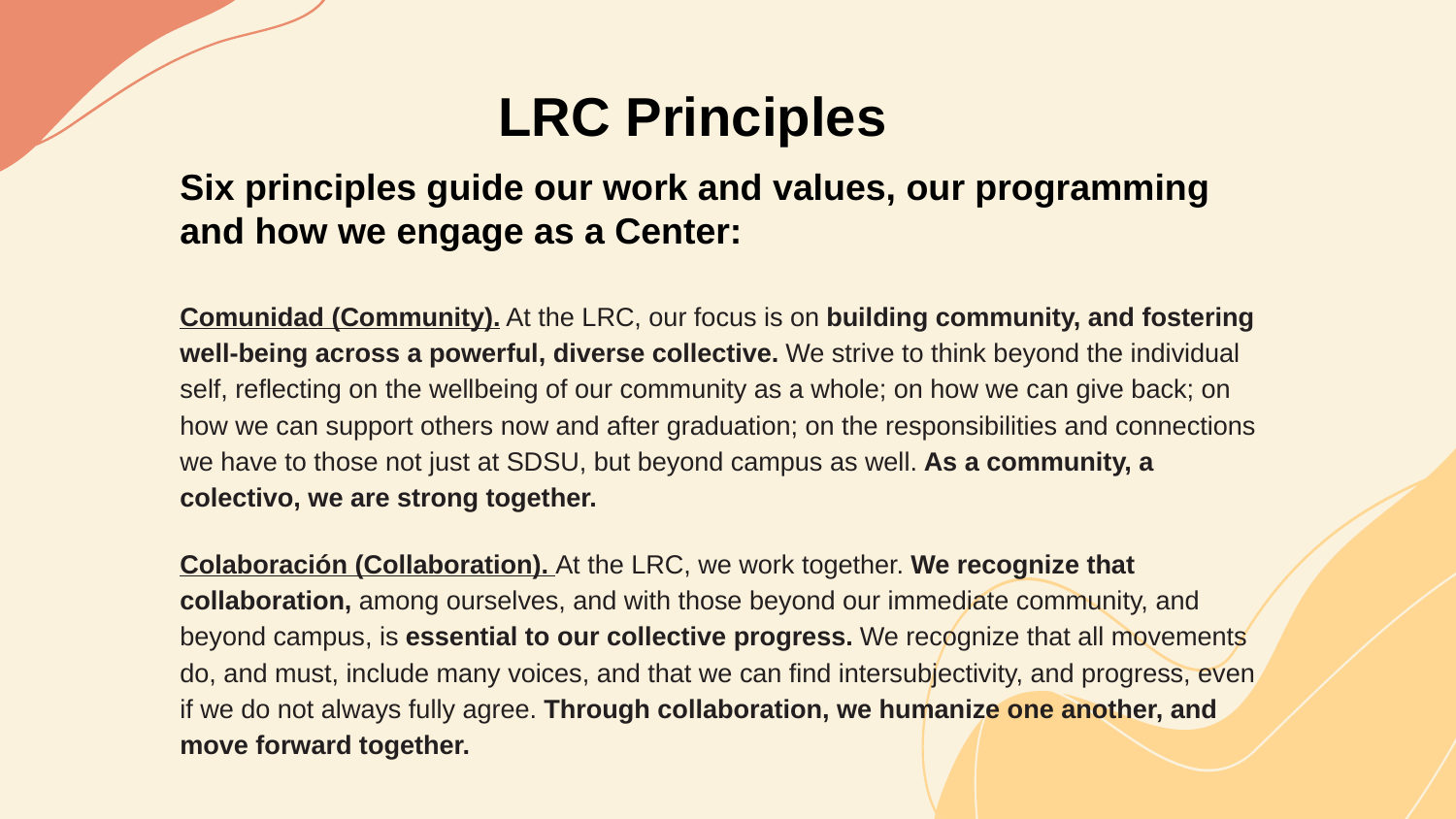

LRC Principles
Six principles guide our work and values, our programming and how we engage as a Center:

Comunidad (Community). At the LRC, our focus is on building community, and fostering well-being across a powerful, diverse collective. We strive to think beyond the individual self, reflecting on the wellbeing of our community as a whole; on how we can give back; on how we can support others now and after graduation; on the responsibilities and connections we have to those not just at SDSU, but beyond campus as well. As a community, a colectivo, we are strong together.
Colaboración (Collaboration). At the LRC, we work together. We recognize that collaboration, among ourselves, and with those beyond our immediate community, and beyond campus, is essential to our collective progress. We recognize that all movements do, and must, include many voices, and that we can find intersubjectivity, and progress, even if we do not always fully agree. Through collaboration, we humanize one another, and move forward together.